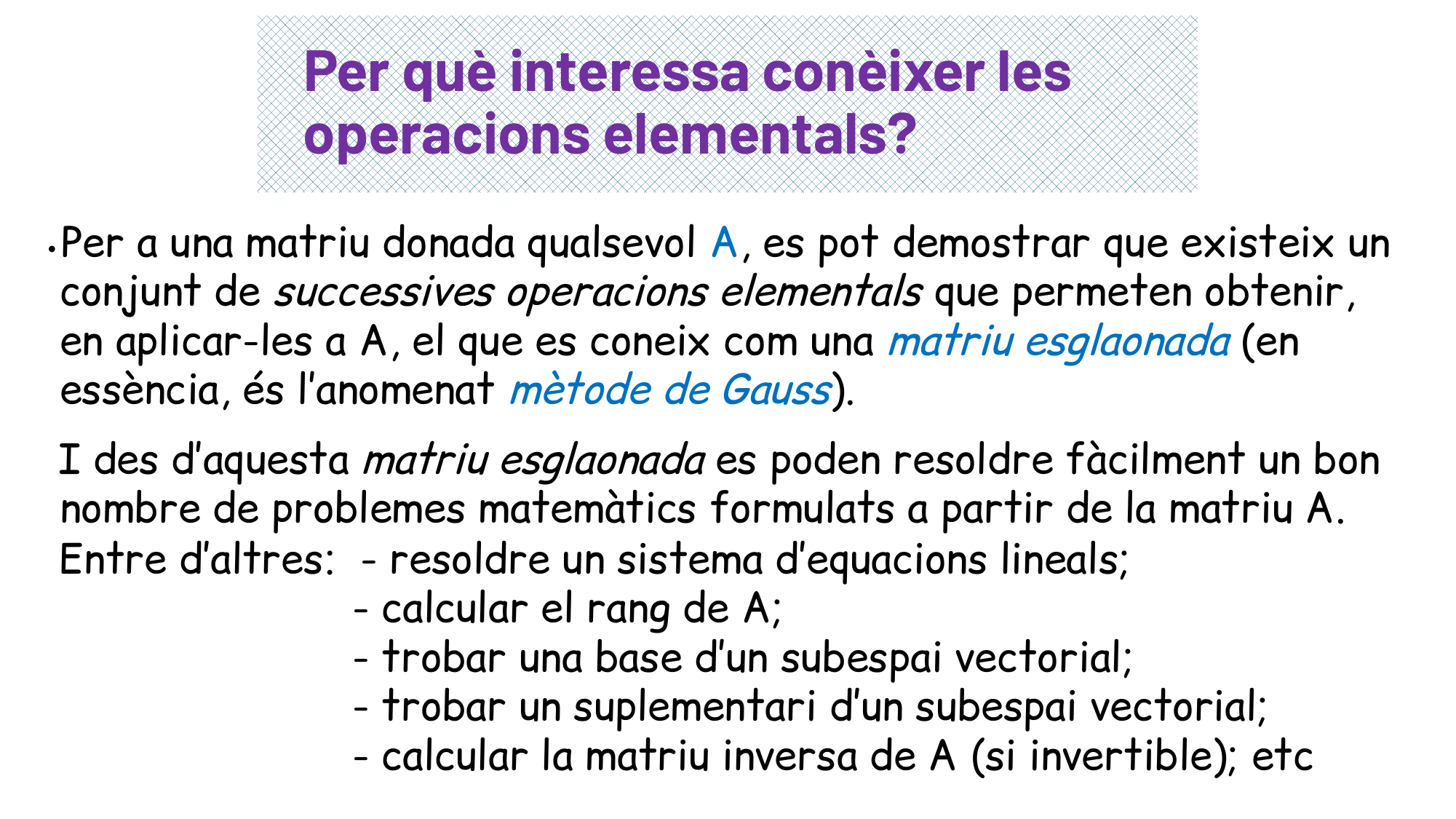

# Per què interessa conèixer les operacions elementals?
• Per a una matriu donada qualsevol A, es pot demostrar que existeix un
 conjunt de successives operacions elementals que permeten obtenir,
 en aplicar-les a A, el que es coneix com una matriu esglaonada (en
 essència, és l’anomenat mètode de Gauss).
  I des d’aquesta matriu esglaonada es poden resoldre fàcilment un bon
 nombre de problemes matemàtics formulats a partir de la matriu A.
  Entre d’altres:  - resoldre un sistema d’equacions lineals;
                         - calcular el rang de A;
                         - trobar una base d’un subespai vectorial;
                         - trobar un suplementari d’un subespai vectorial;
                         - calcular la matriu inversa de A (si invertible); etc